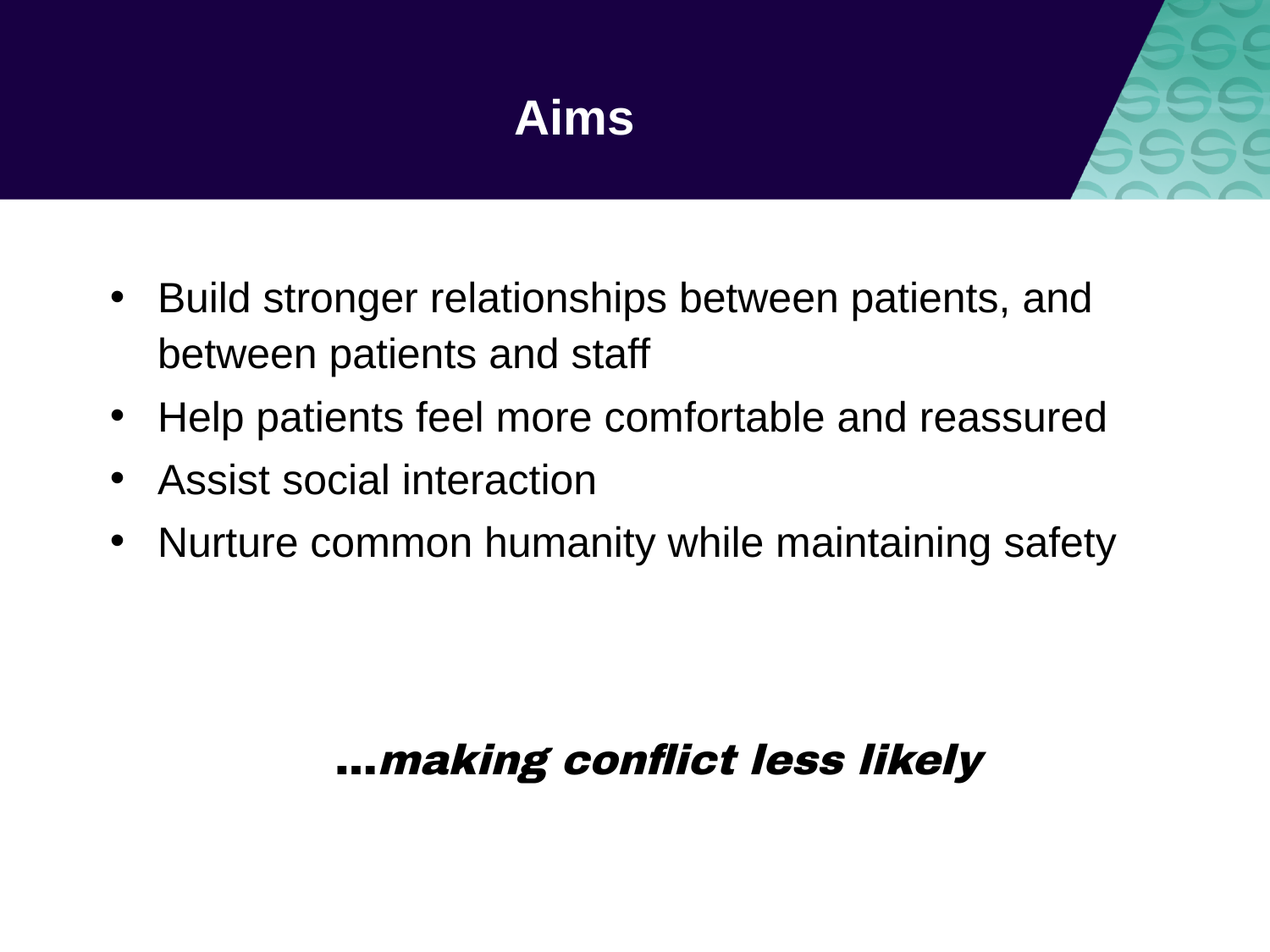

# Aims

Build stronger relationships between patients, and between patients and staff
Help patients feel more comfortable and reassured
Assist social interaction
Nurture common humanity while maintaining safety

…making conflict less likely